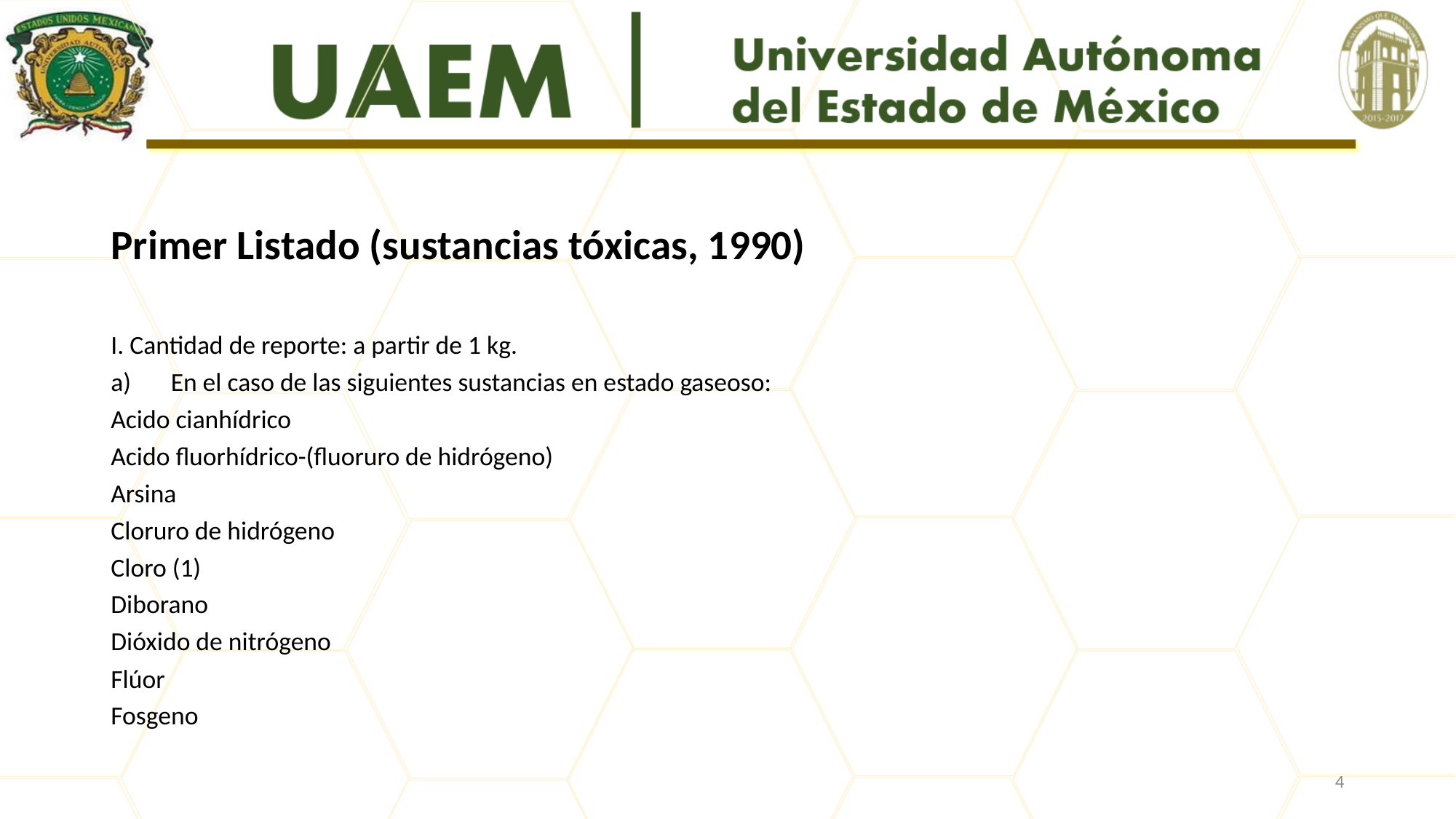

#
Primer Listado (sustancias tóxicas, 1990)

I. Cantidad de reporte: a partir de 1 kg.
En el caso de las siguientes sustancias en estado gaseoso:
Acido cianhídrico
Acido fluorhídrico-(fluoruro de hidrógeno)
Arsina
Cloruro de hidrógeno
Cloro (1)
Diborano
Dióxido de nitrógeno
Flúor
Fosgeno

4